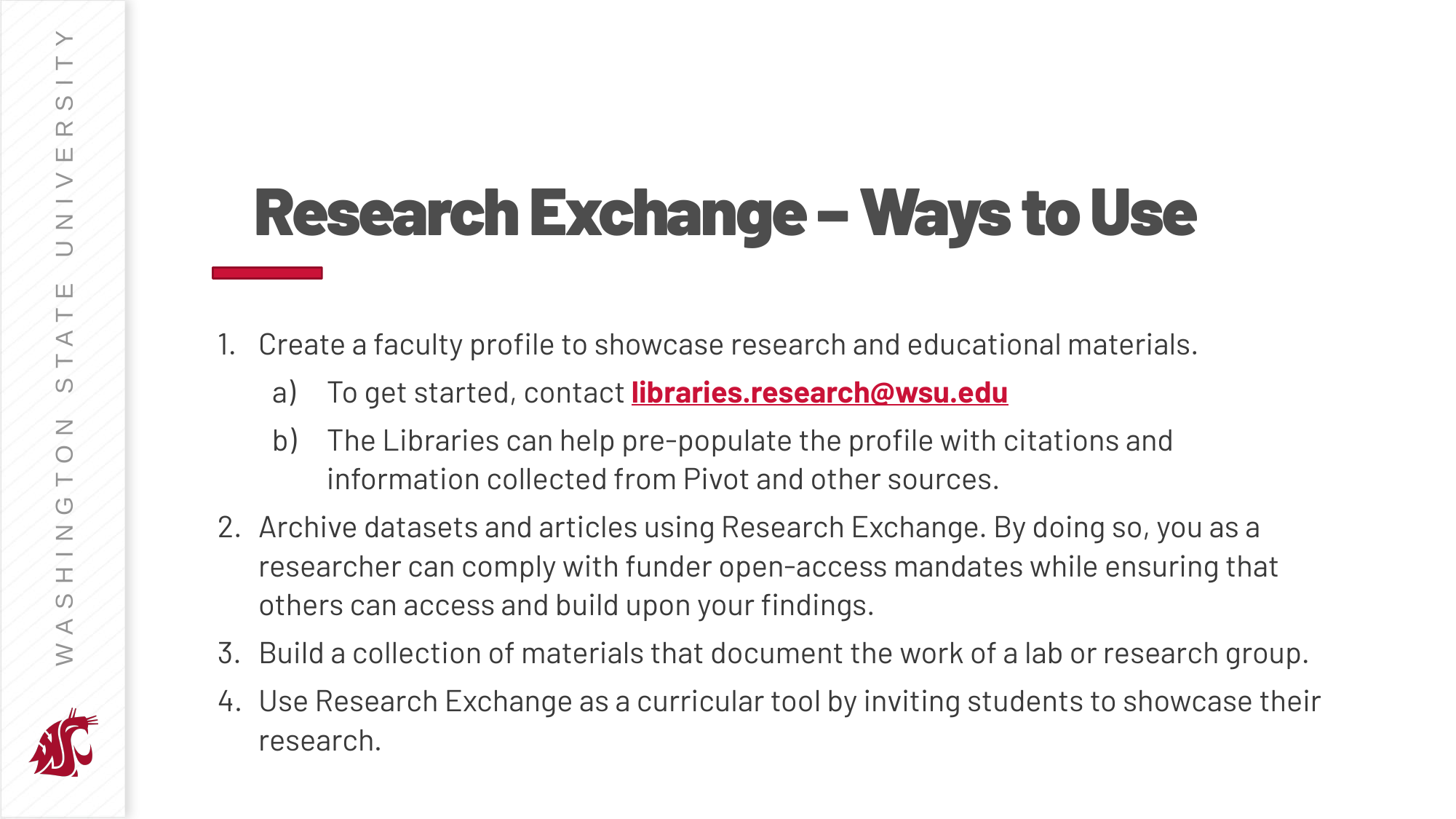

# Research Exchange – Ways to Use
Create a faculty profile to showcase research and educational materials.
To get started, contact libraries.research@wsu.edu
The Libraries can help pre-populate the profile with citations and information collected from Pivot and other sources.
Archive datasets and articles using Research Exchange. By doing so, you as a researcher can comply with funder open-access mandates while ensuring that others can access and build upon your findings.
Build a collection of materials that document the work of a lab or research group.
Use Research Exchange as a curricular tool by inviting students to showcase their research.